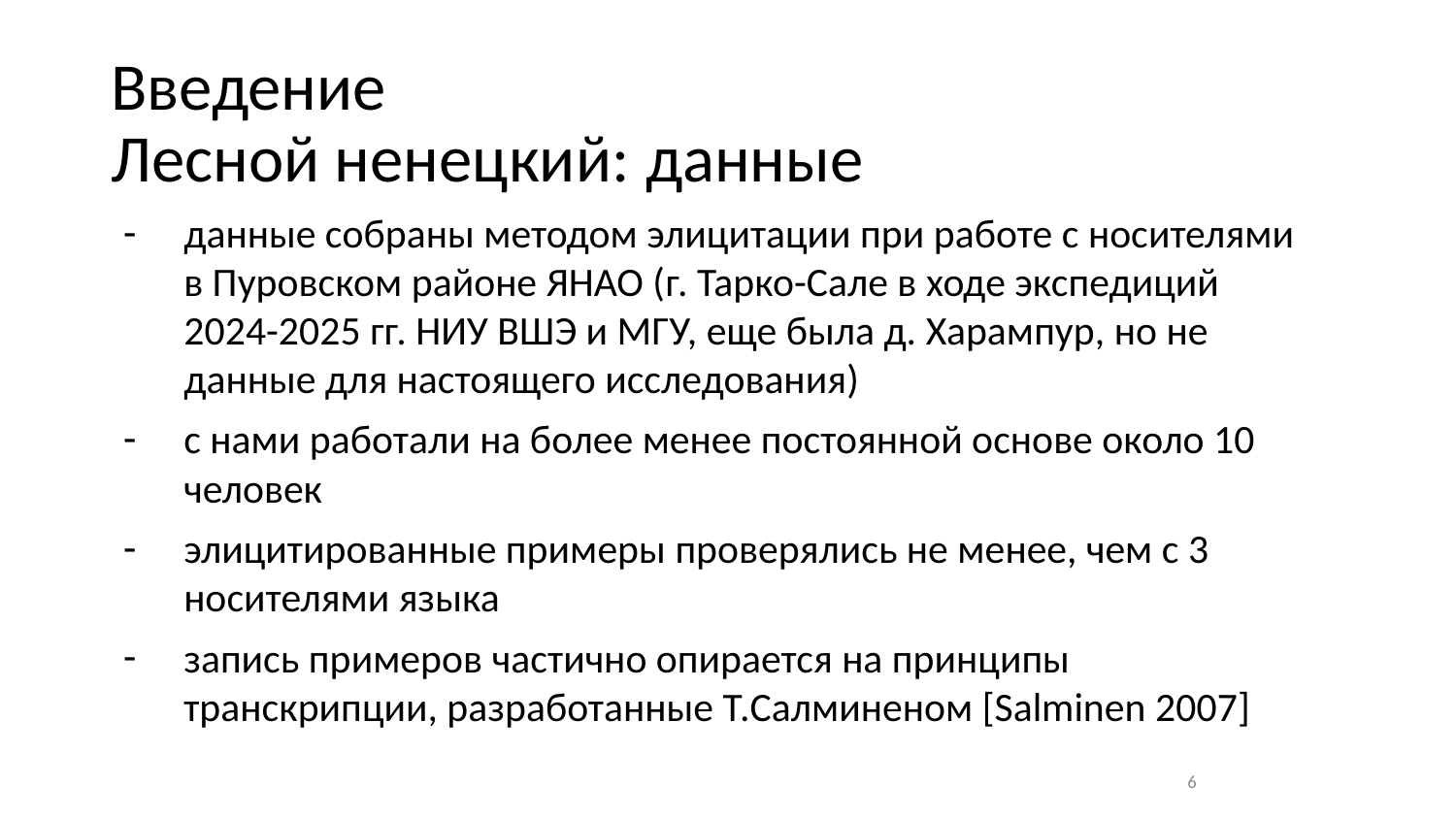

# Введение Лесной ненецкий: данные
данные собраны методом элицитации при работе с носителями в Пуровском районе ЯНАО (г. Тарко-Сале в ходе экспедиций 2024-2025 гг. НИУ ВШЭ и МГУ, еще была д. Харампур, но не данные для настоящего исследования)
с нами работали на более менее постоянной основе около 10 человек
элицитированные примеры проверялись не менее, чем с 3 носителями языка
запись примеров частично опирается на принципы транскрипции, разработанные Т.Салминеном [Salminen 2007]
6